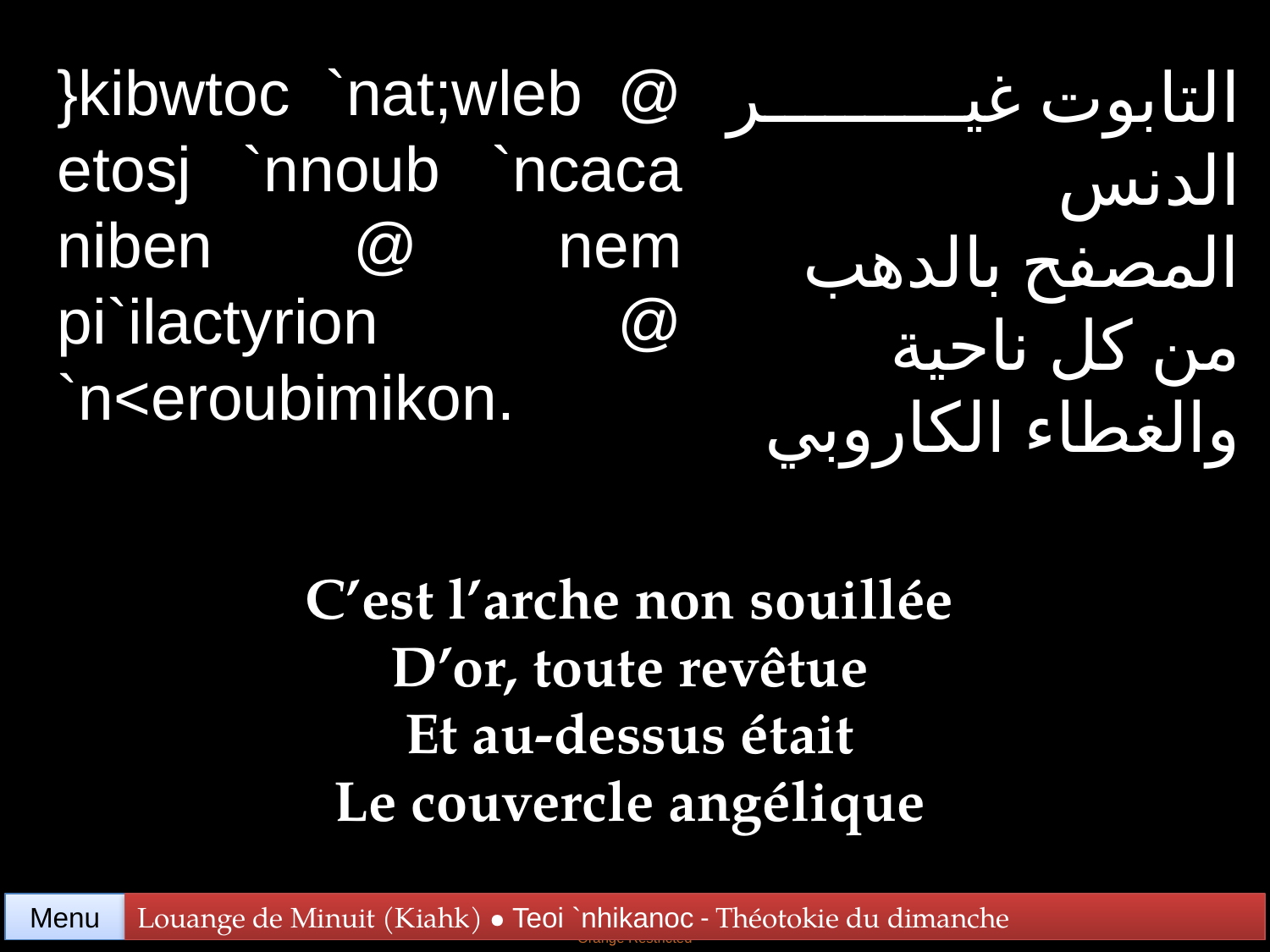

}kibwtoc `nat;wleb @ etosj `nnoub `ncaca niben @ nem pi`ilactyrion @ `n<eroubimikon.
التابوت غير الدنس
المصفح بالدهب
من كل ناحية
والغطاء الكاروبي
C’est l’arche non souillée
D’or, toute revêtue
Et au-dessus était
Le couvercle angélique
Menu
Louange de Minuit (Kiahk) • Teoi `nhikanoc - Théotokie du dimanche